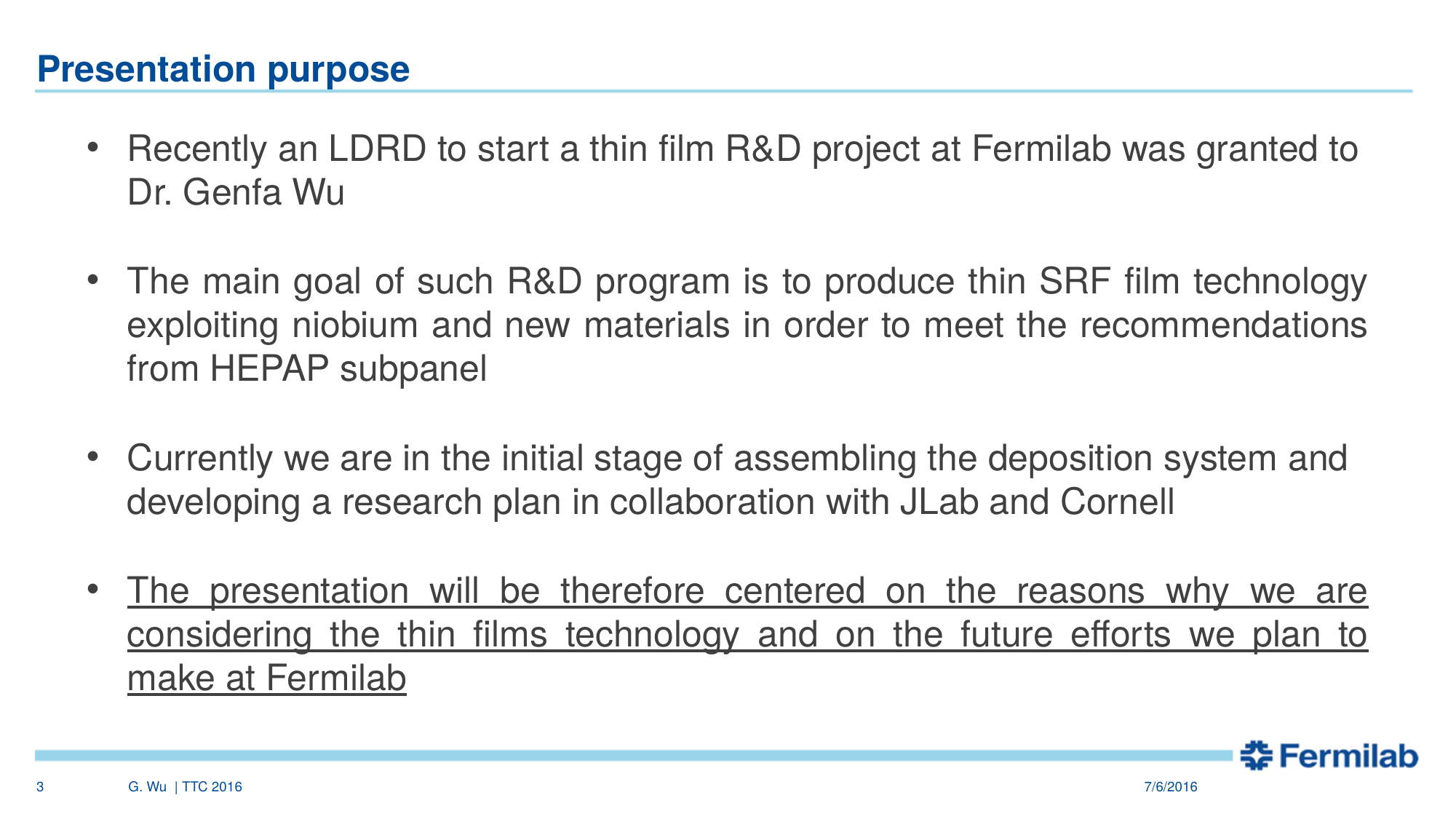

# Presentation purpose
Recently an LDRD to start a thin film R&D project at Fermilab was granted to Dr. Genfa Wu

The main goal of such R&D program is to produce thin SRF film technology exploiting niobium and new materials in order to meet the recommendations from HEPAP subpanel

Currently we are in the initial stage of assembling the deposition system and developing a research plan in collaboration with JLab and Cornell

The presentation will be therefore centered on the reasons why we are considering the thin films technology and on the future efforts we plan to make at Fermilab
3
G. Wu  | TTC 2016
7/6/2016